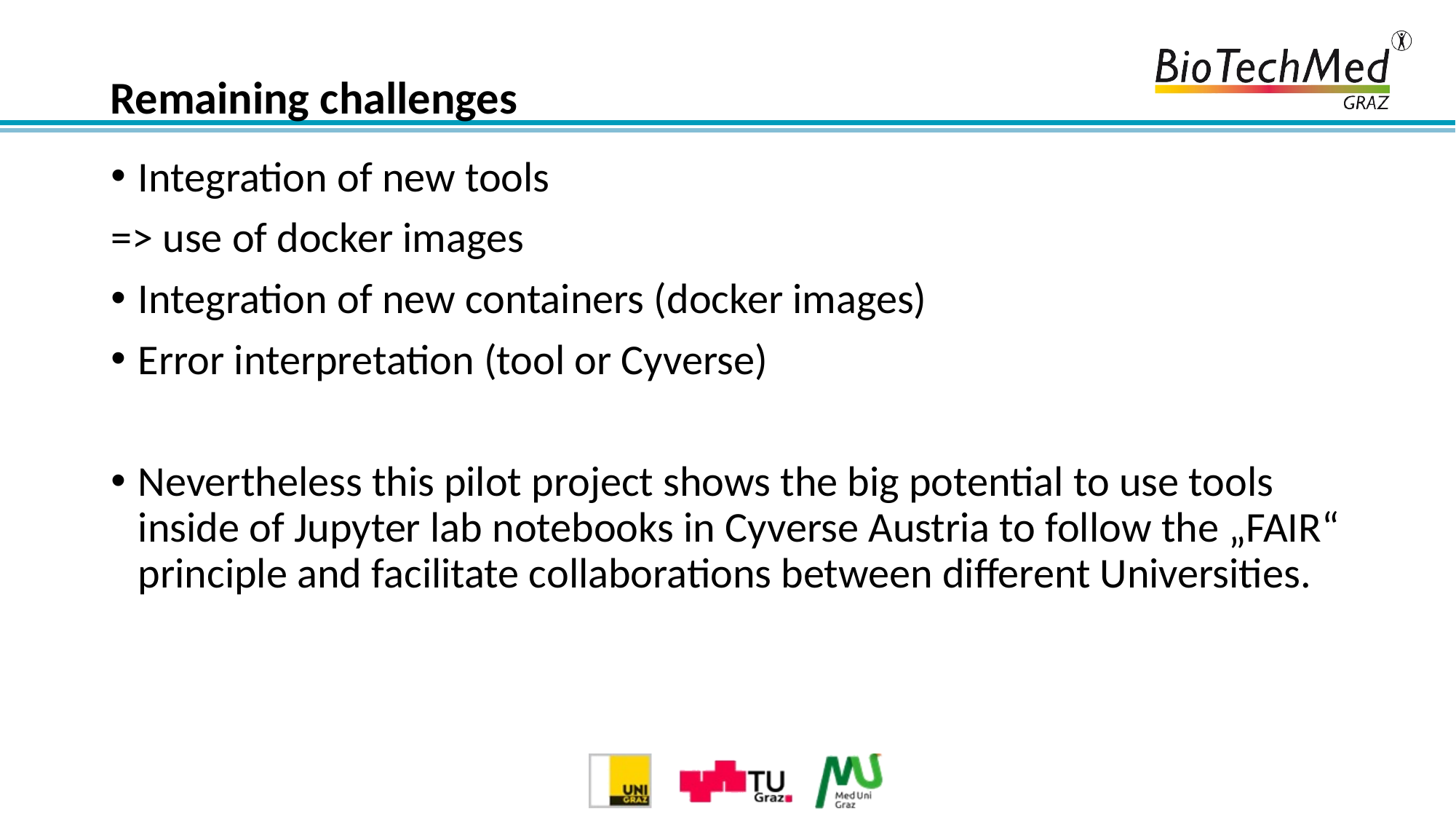

# Remaining challenges
Integration of new tools
=> use of docker images
Integration of new containers (docker images)
Error interpretation (tool or Cyverse)

Nevertheless this pilot project shows the big potential to use tools inside of Jupyter lab notebooks in Cyverse Austria to follow the „FAIR“ principle and facilitate collaborations between different Universities.